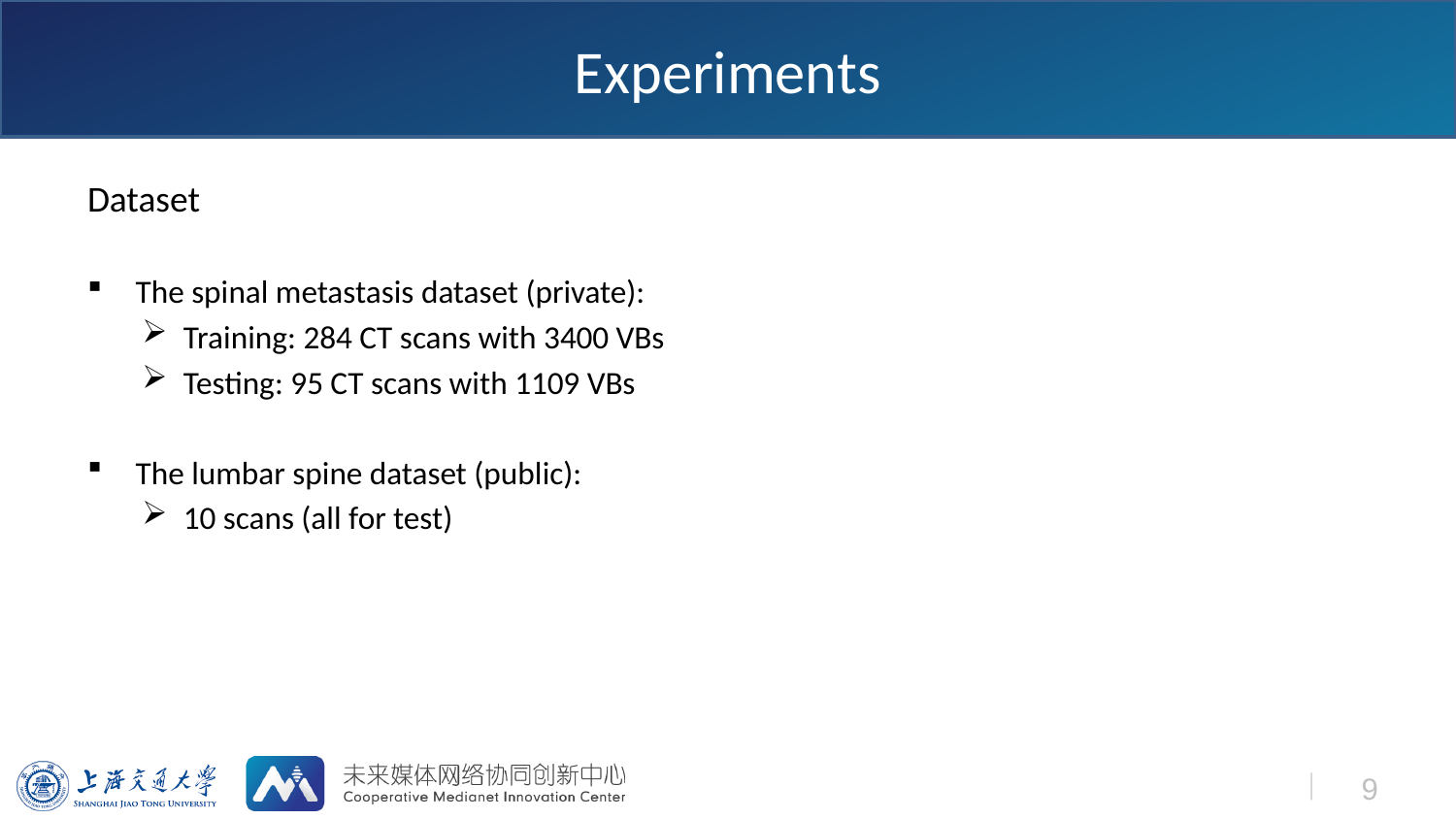

# Experiments
Dataset

 The spinal metastasis dataset (private):
 Training: 284 CT scans with 3400 VBs
 Testing: 95 CT scans with 1109 VBs

 The lumbar spine dataset (public):
 10 scans (all for test)

9